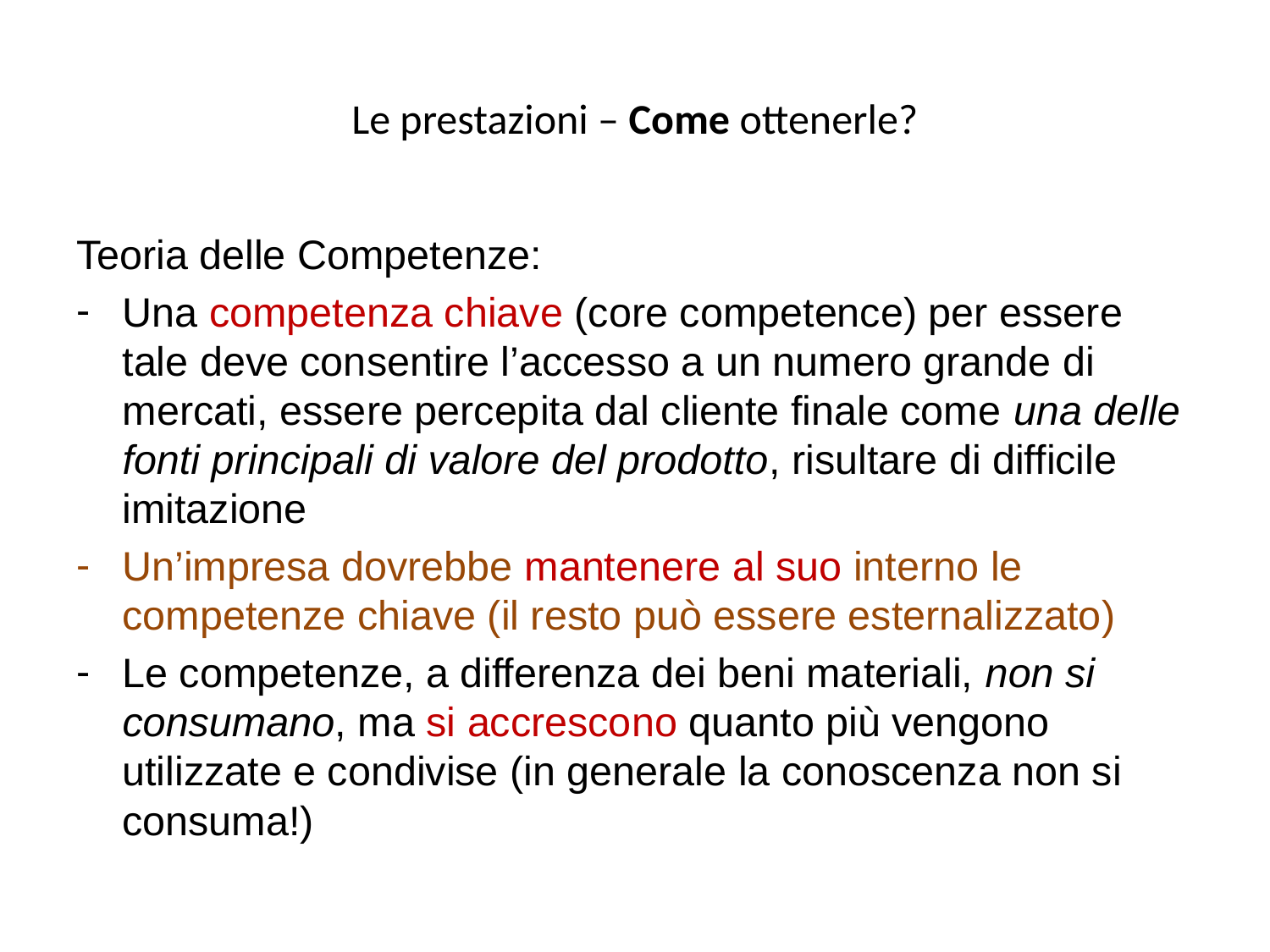

# Le prestazioni – Come ottenerle?
Teoria delle Competenze:
Una competenza chiave (core competence) per essere tale deve consentire l’accesso a un numero grande di mercati, essere percepita dal cliente finale come una delle fonti principali di valore del prodotto, risultare di difficile imitazione
Un’impresa dovrebbe mantenere al suo interno le competenze chiave (il resto può essere esternalizzato)
Le competenze, a differenza dei beni materiali, non si consumano, ma si accrescono quanto più vengono utilizzate e condivise (in generale la conoscenza non si consuma!)